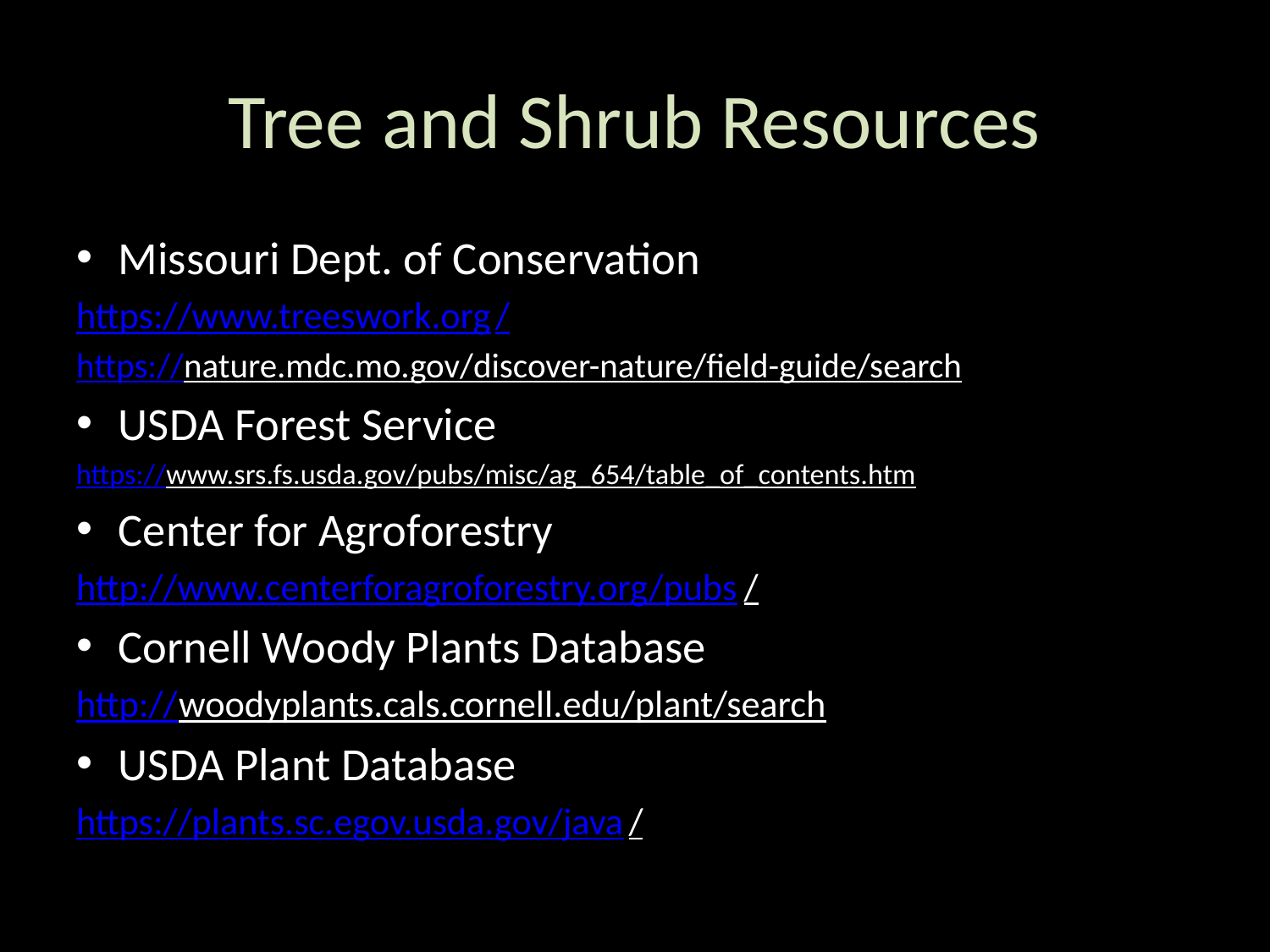

# Tree and Shrub Resources
Missouri Dept. of Conservation
https://www.treeswork.org/
https://nature.mdc.mo.gov/discover-nature/field-guide/search
USDA Forest Service
https://www.srs.fs.usda.gov/pubs/misc/ag_654/table_of_contents.htm
Center for Agroforestry
http://www.centerforagroforestry.org/pubs/
Cornell Woody Plants Database
http://woodyplants.cals.cornell.edu/plant/search
USDA Plant Database
https://plants.sc.egov.usda.gov/java/